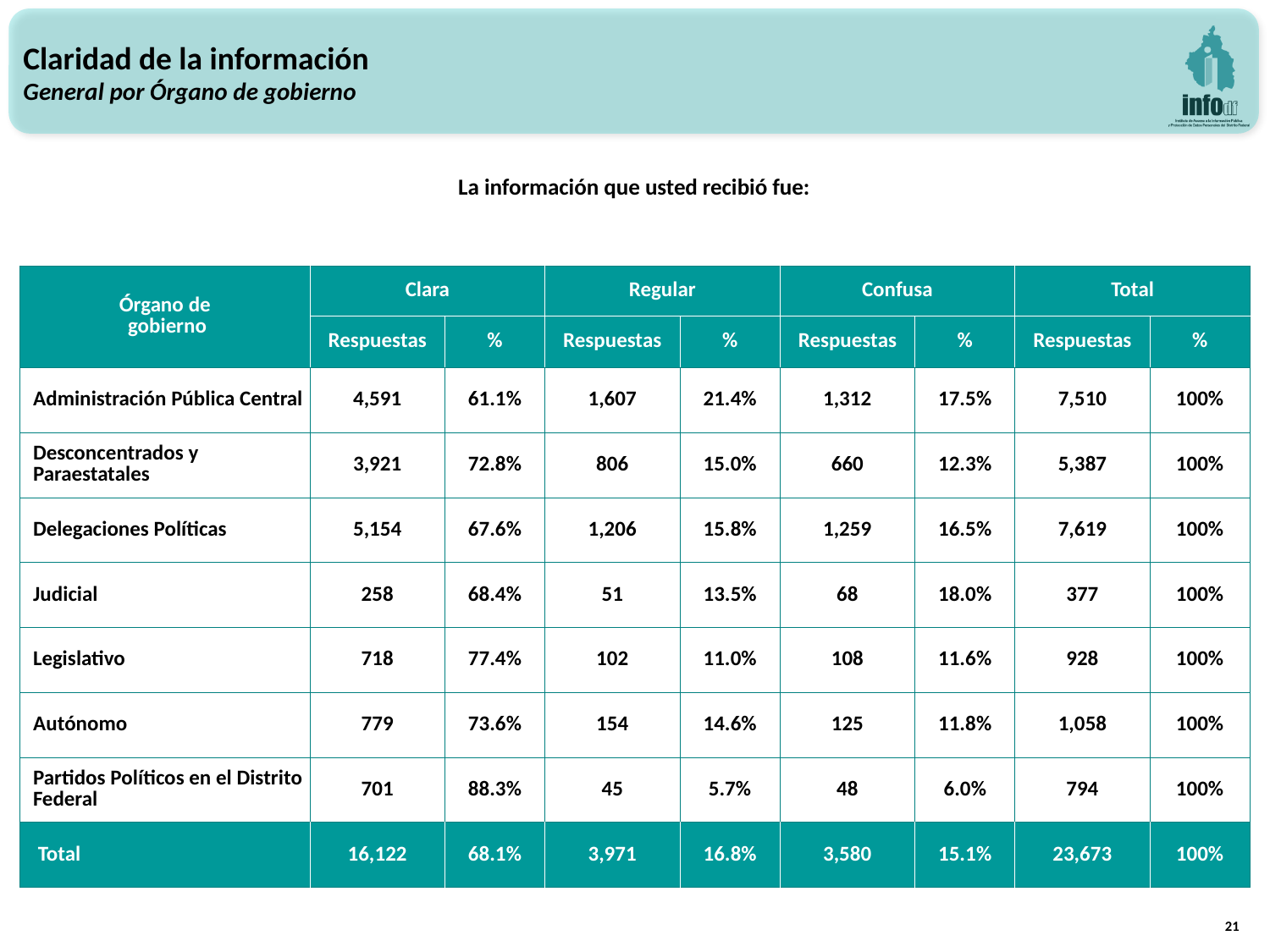

Claridad de la información
General por Órgano de gobierno
La información que usted recibió fue:
| Órgano de gobierno | Clara |  | Regular |  | Confusa |  | Total |  |
| --- | --- | --- | --- | --- | --- | --- | --- | --- |
|  | Respuestas | % | Respuestas | % | Respuestas | % | Respuestas | % |
| Administración Pública Central | 4,591 | 61.1% | 1,607 | 21.4% | 1,312 | 17.5% | 7,510 | 100% |
| Desconcentrados y Paraestatales | 3,921 | 72.8% | 806 | 15.0% | 660 | 12.3% | 5,387 | 100% |
| Delegaciones Políticas | 5,154 | 67.6% | 1,206 | 15.8% | 1,259 | 16.5% | 7,619 | 100% |
| Judicial | 258 | 68.4% | 51 | 13.5% | 68 | 18.0% | 377 | 100% |
| Legislativo | 718 | 77.4% | 102 | 11.0% | 108 | 11.6% | 928 | 100% |
| Autónomo | 779 | 73.6% | 154 | 14.6% | 125 | 11.8% | 1,058 | 100% |
| Partidos Políticos en el Distrito Federal | 701 | 88.3% | 45 | 5.7% | 48 | 6.0% | 794 | 100% |
| Total | 16,122 | 68.1% | 3,971 | 16.8% | 3,580 | 15.1% | 23,673 | 100% |
21